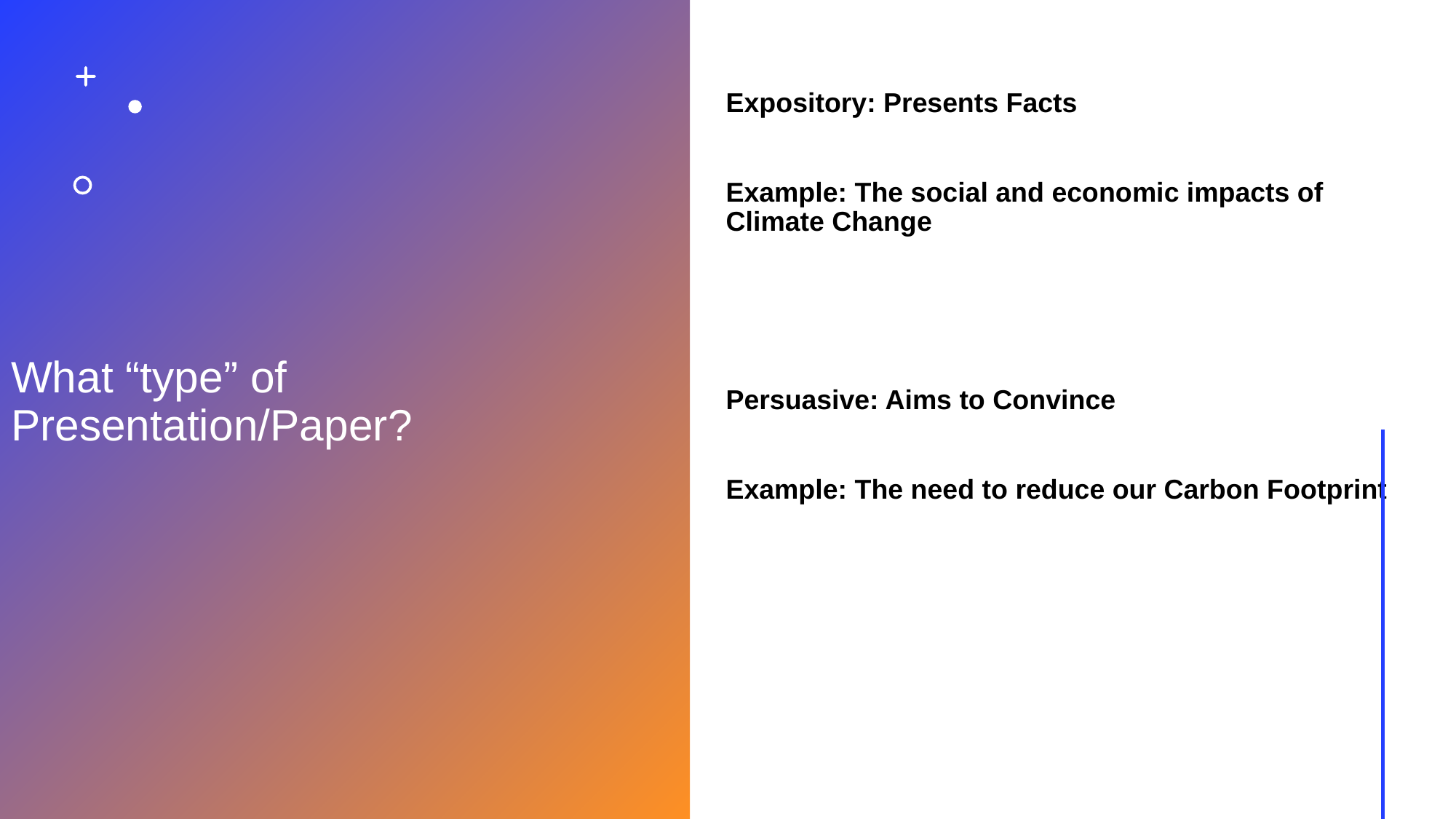

Expository: Presents Facts

Example: The social and economic impacts of Climate Change

Persuasive: Aims to Convince

Example: The need to reduce our Carbon Footprint
# What “type” of Presentation/Paper?